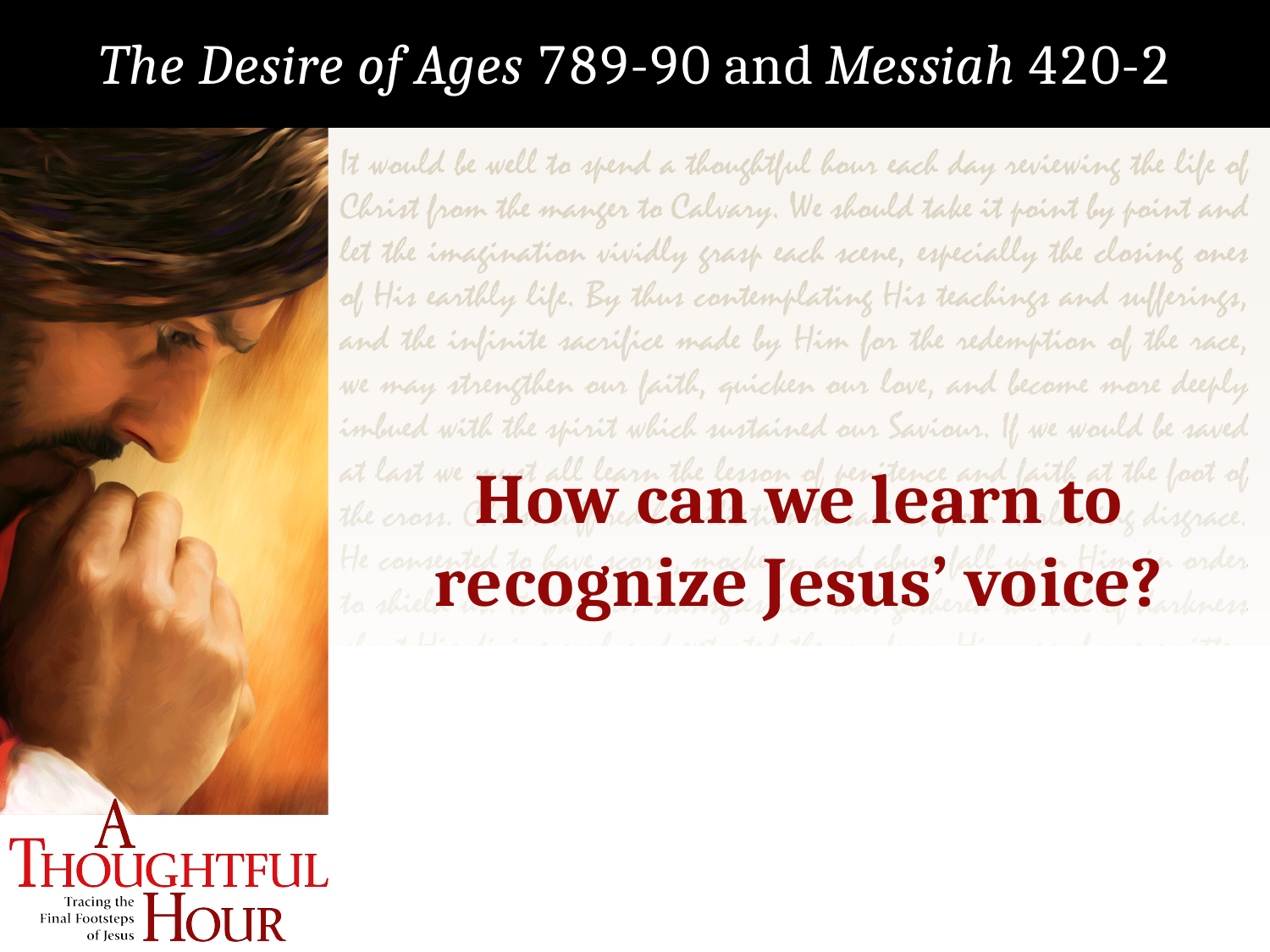

The Desire of Ages 789-90 and Messiah 420-2
How can we learn to recognize Jesus’ voice?